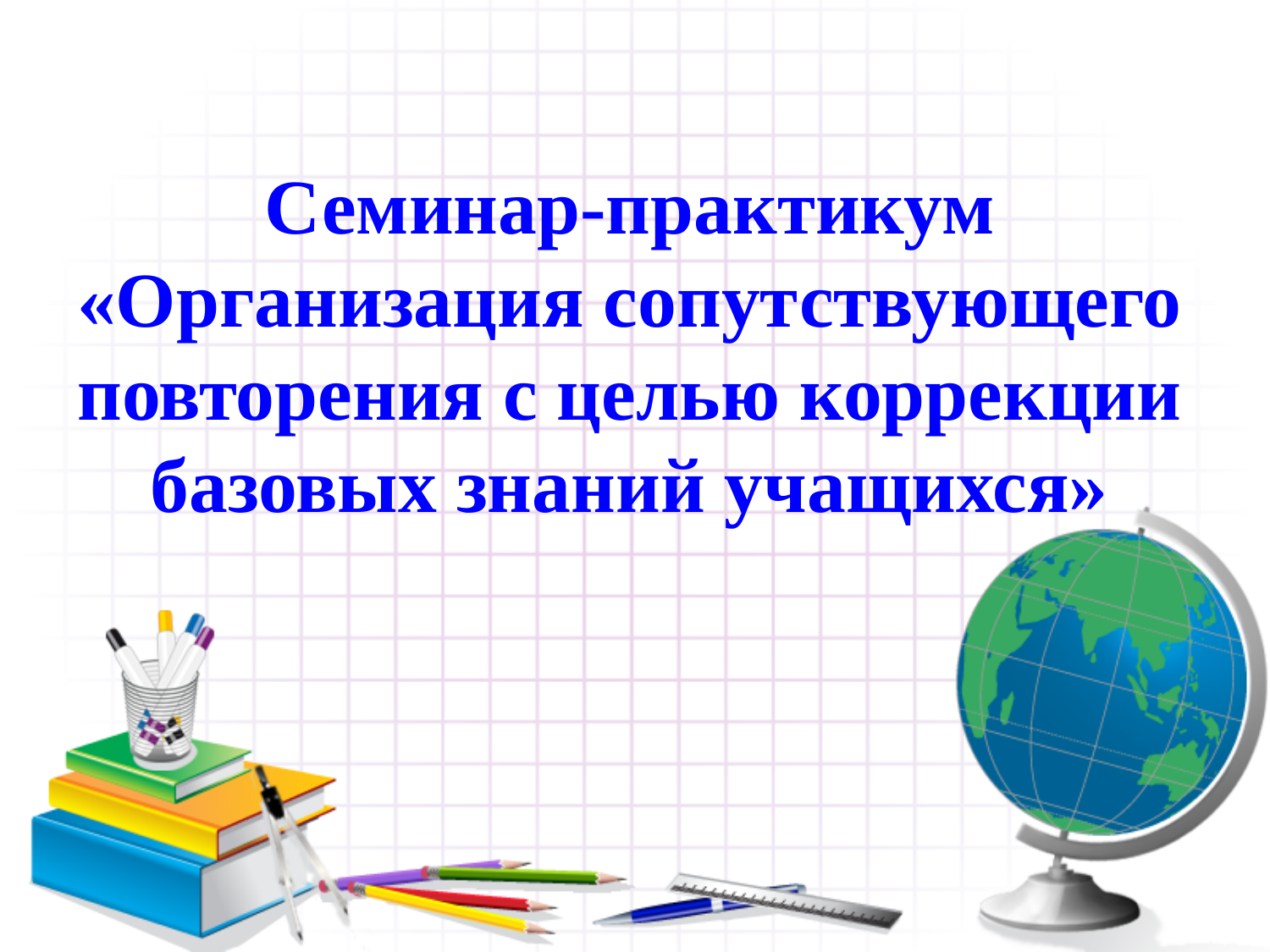

# Семинар-практикум «Организация сопутствующего повторения с целью коррекции базовых знаний учащихся»